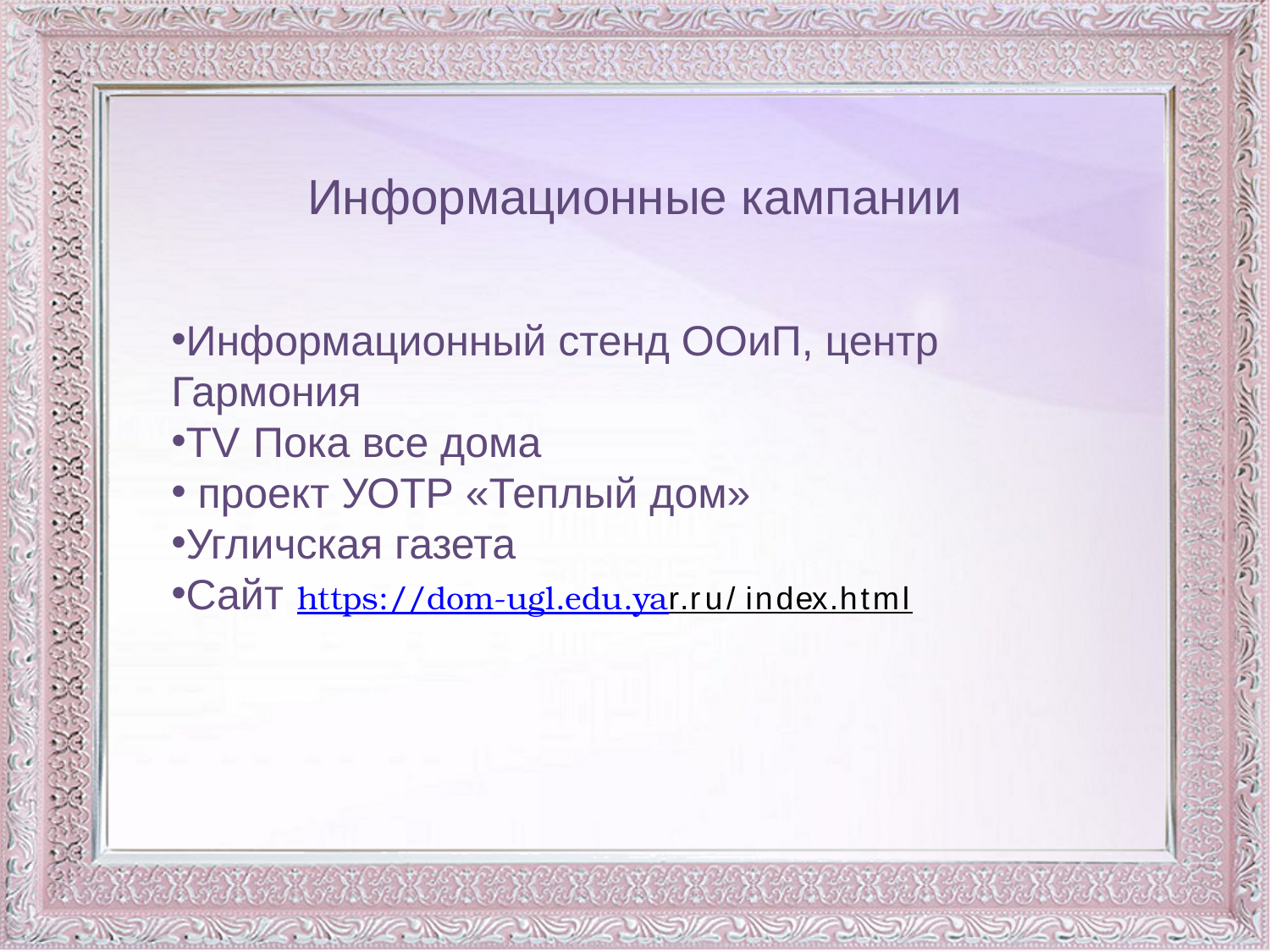

Информационные кампании
Информационный стенд ООиП, центр Гармония
ТV Пока все дома
 проект УОТР «Теплый дом»
Угличская газета
Сайт https://dom-ugl.edu.yar.ru/index.html